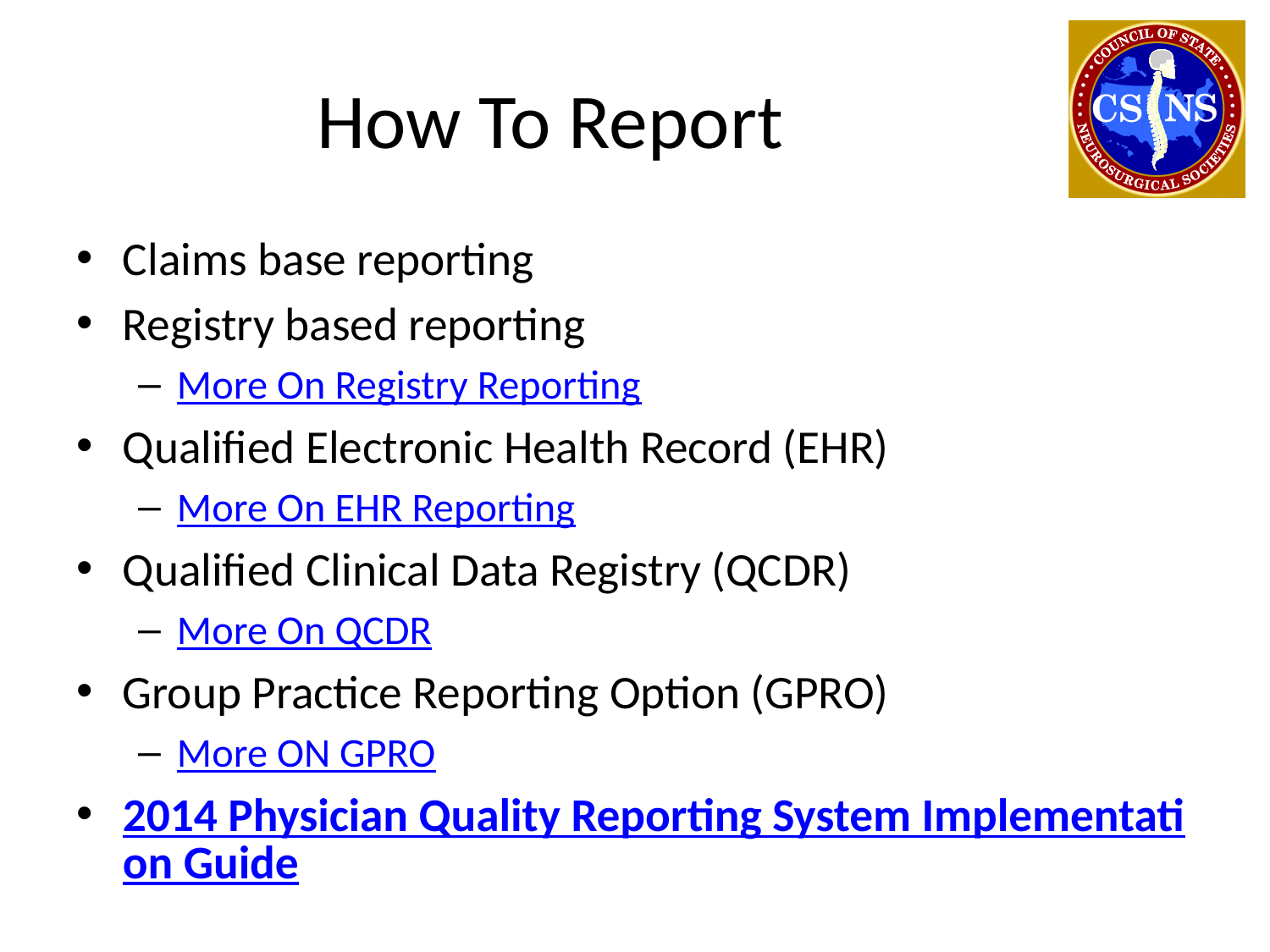

# How To Report
Claims base reporting
Registry based reporting
More On Registry Reporting
Qualified Electronic Health Record (EHR)
More On EHR Reporting
Qualified Clinical Data Registry (QCDR)
More On QCDR
Group Practice Reporting Option (GPRO)
More ON GPRO
2014 Physician Quality Reporting System Implementation Guide